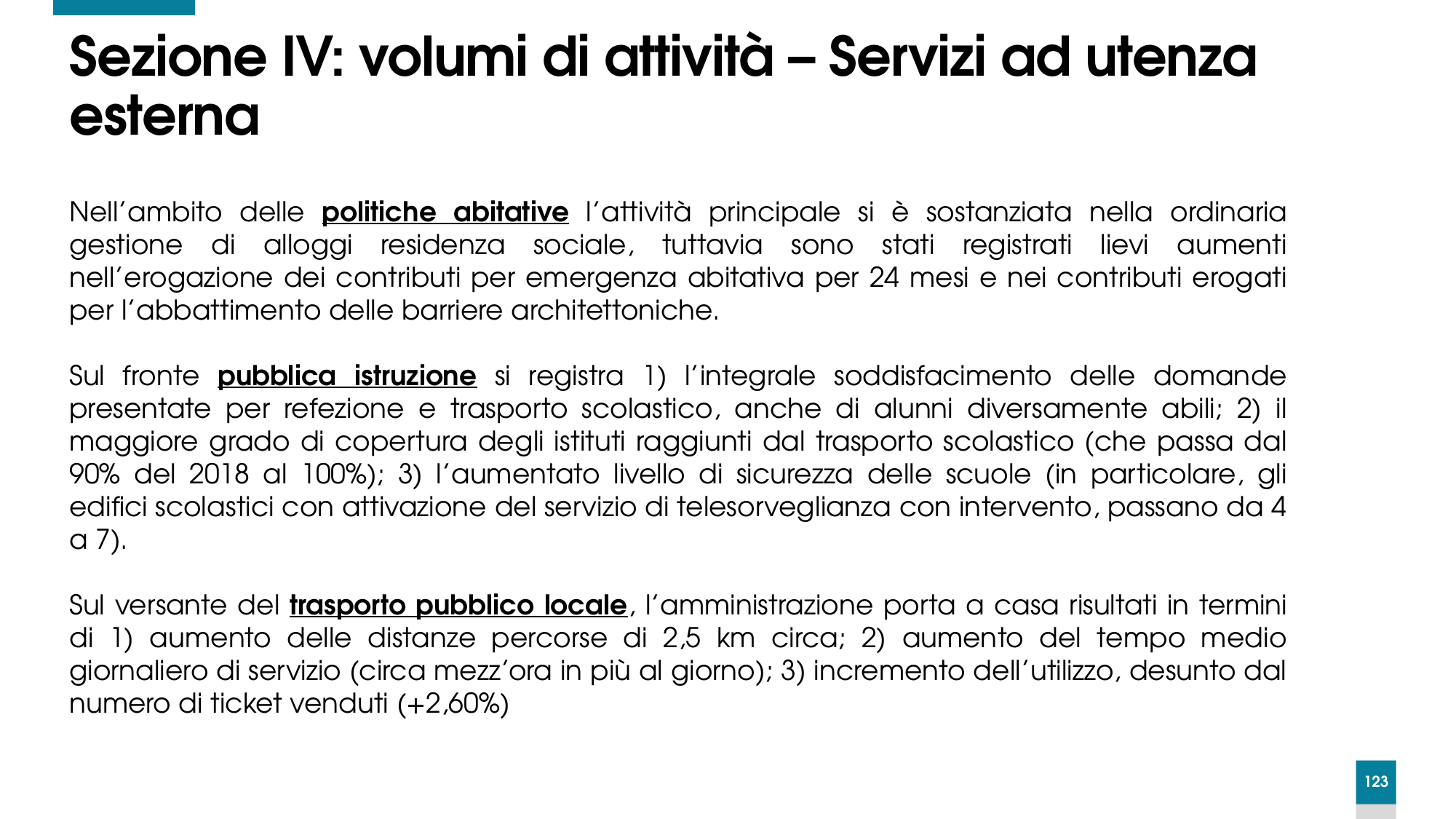

# Sezione IV: volumi di attività – Servizi ad utenza esterna
Nell’ambito delle politiche abitative l’attività principale si è sostanziata nella ordinaria gestione di alloggi residenza sociale, tuttavia sono stati registrati lievi aumenti nell’erogazione dei contributi per emergenza abitativa per 24 mesi e nei contributi erogati per l’abbattimento delle barriere architettoniche.

Sul fronte pubblica istruzione si registra 1) l’integrale soddisfacimento delle domande presentate per refezione e trasporto scolastico, anche di alunni diversamente abili; 2) il maggiore grado di copertura degli istituti raggiunti dal trasporto scolastico (che passa dal 90% del 2018 al 100%); 3) l’aumentato livello di sicurezza delle scuole (in particolare, gli edifici scolastici con attivazione del servizio di telesorveglianza con intervento, passano da 4 a 7).

Sul versante del trasporto pubblico locale, l’amministrazione porta a casa risultati in termini di 1) aumento delle distanze percorse di 2,5 km circa; 2) aumento del tempo medio giornaliero di servizio (circa mezz’ora in più al giorno); 3) incremento dell’utilizzo, desunto dal numero di ticket venduti (+2,60%)